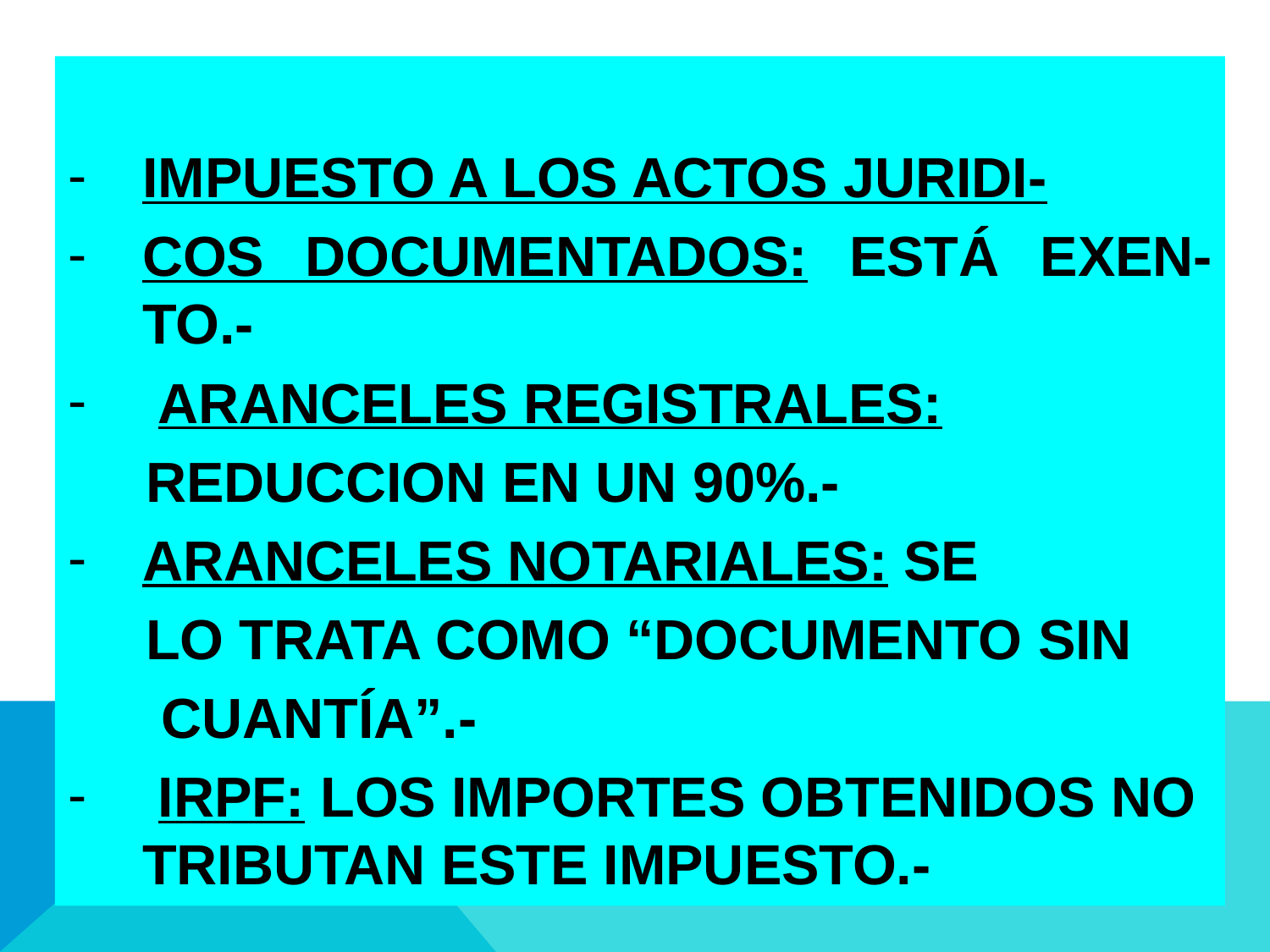

IMPUESTO A LOS ACTOS JURIDI-
COS DOCUMENTADOS: ESTÁ EXEN-TO.-
 ARANCELES REGISTRALES:
     REDUCCION EN UN 90%.-
ARANCELES NOTARIALES: SE
     LO TRATA COMO “DOCUMENTO SIN
      CUANTÍA”.-
 IRPF: LOS IMPORTES OBTENIDOS NO TRIBUTAN ESTE IMPUESTO.-